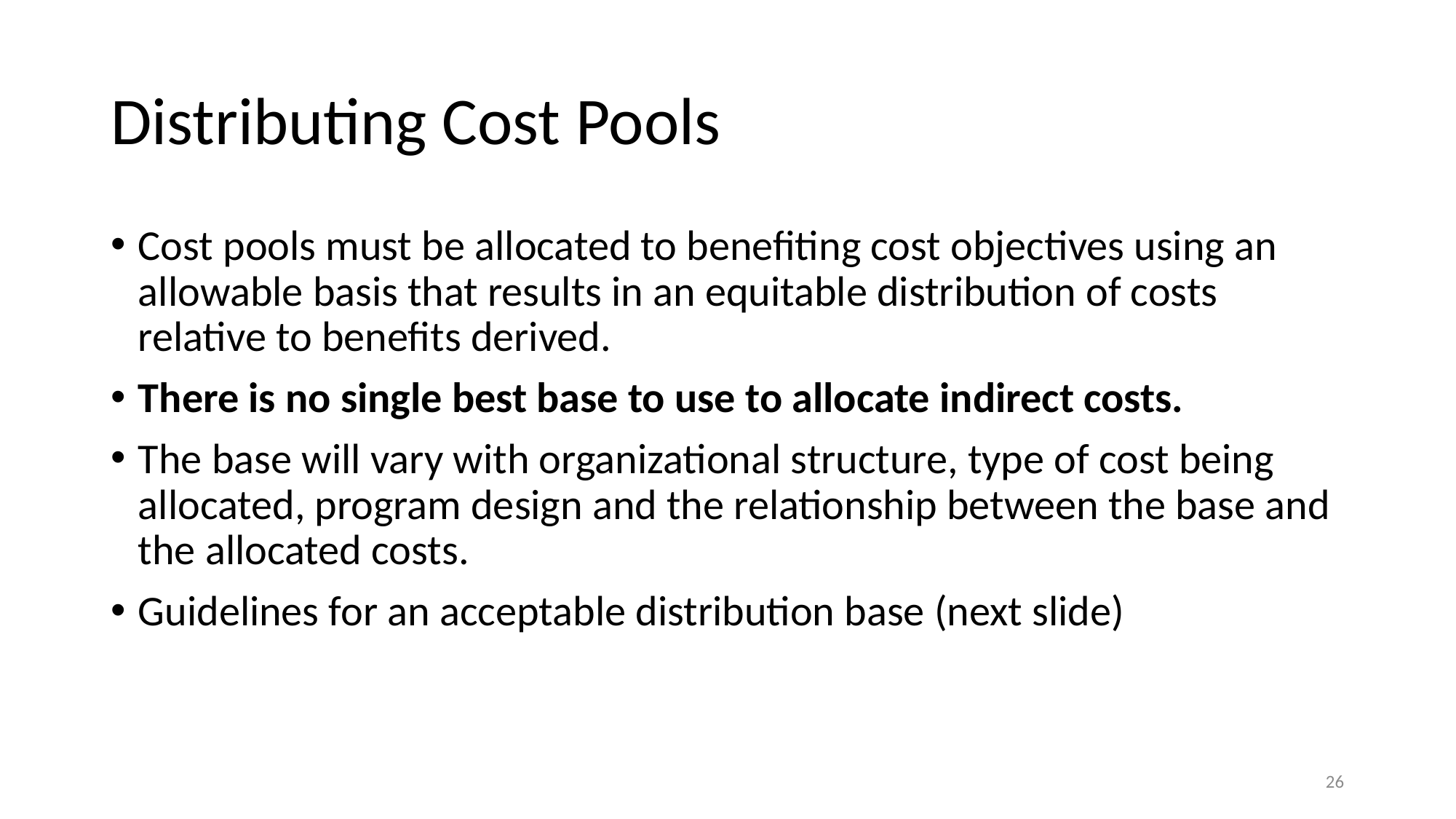

# Distributing Cost Pools
Cost pools must be allocated to benefiting cost objectives using an allowable basis that results in an equitable distribution of costs relative to benefits derived.
There is no single best base to use to allocate indirect costs.
The base will vary with organizational structure, type of cost being allocated, program design and the relationship between the base and the allocated costs.
Guidelines for an acceptable distribution base (next slide)
26